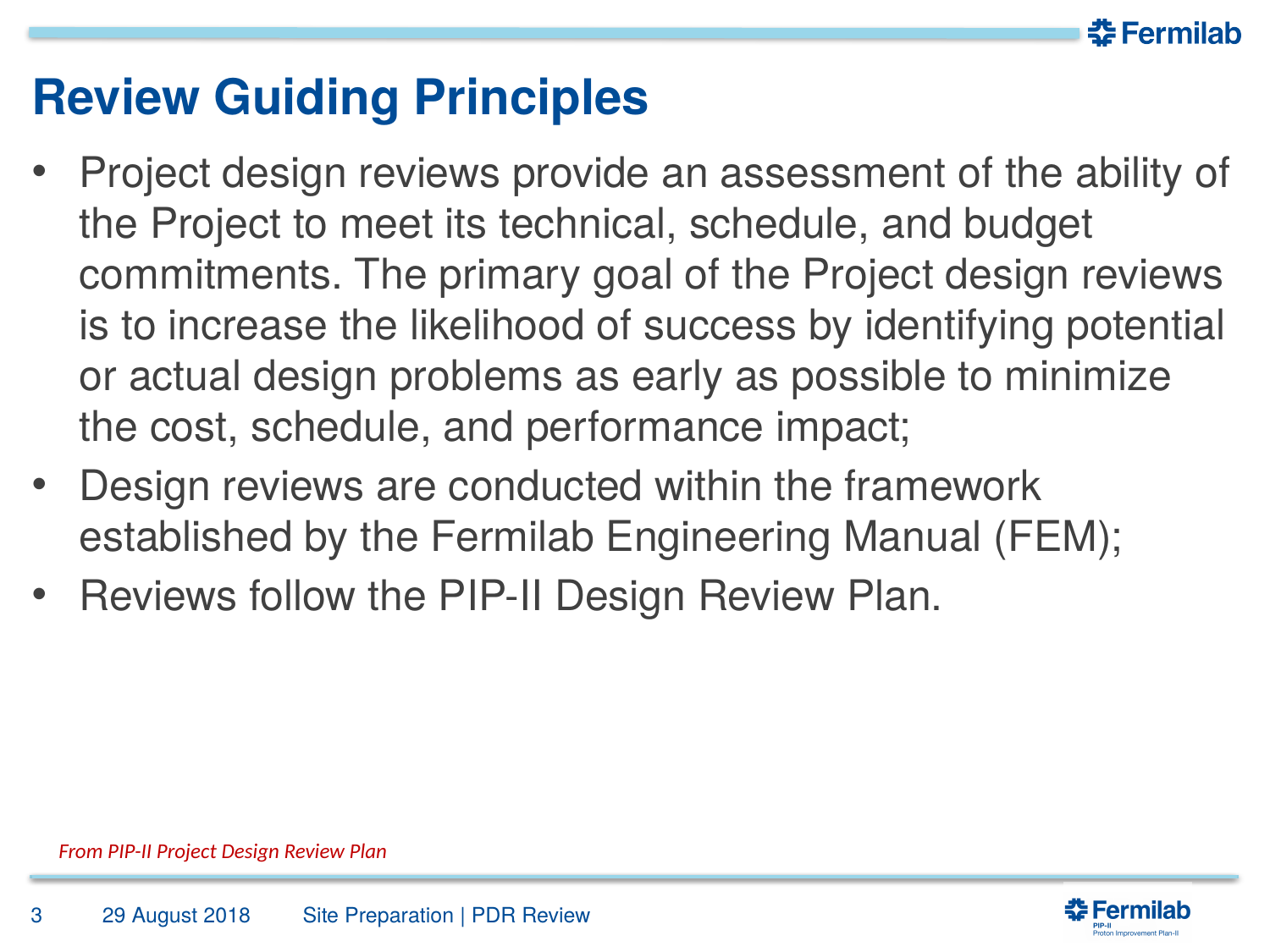

# Review Guiding Principles
Project design reviews provide an assessment of the ability of the Project to meet its technical, schedule, and budget commitments. The primary goal of the Project design reviews is to increase the likelihood of success by identifying potential or actual design problems as early as possible to minimize the cost, schedule, and performance impact;
Design reviews are conducted within the framework established by the Fermilab Engineering Manual (FEM);
Reviews follow the PIP-II Design Review Plan.
From PIP-II Project Design Review Plan
3
29 August 2018
Site Preparation | PDR Review